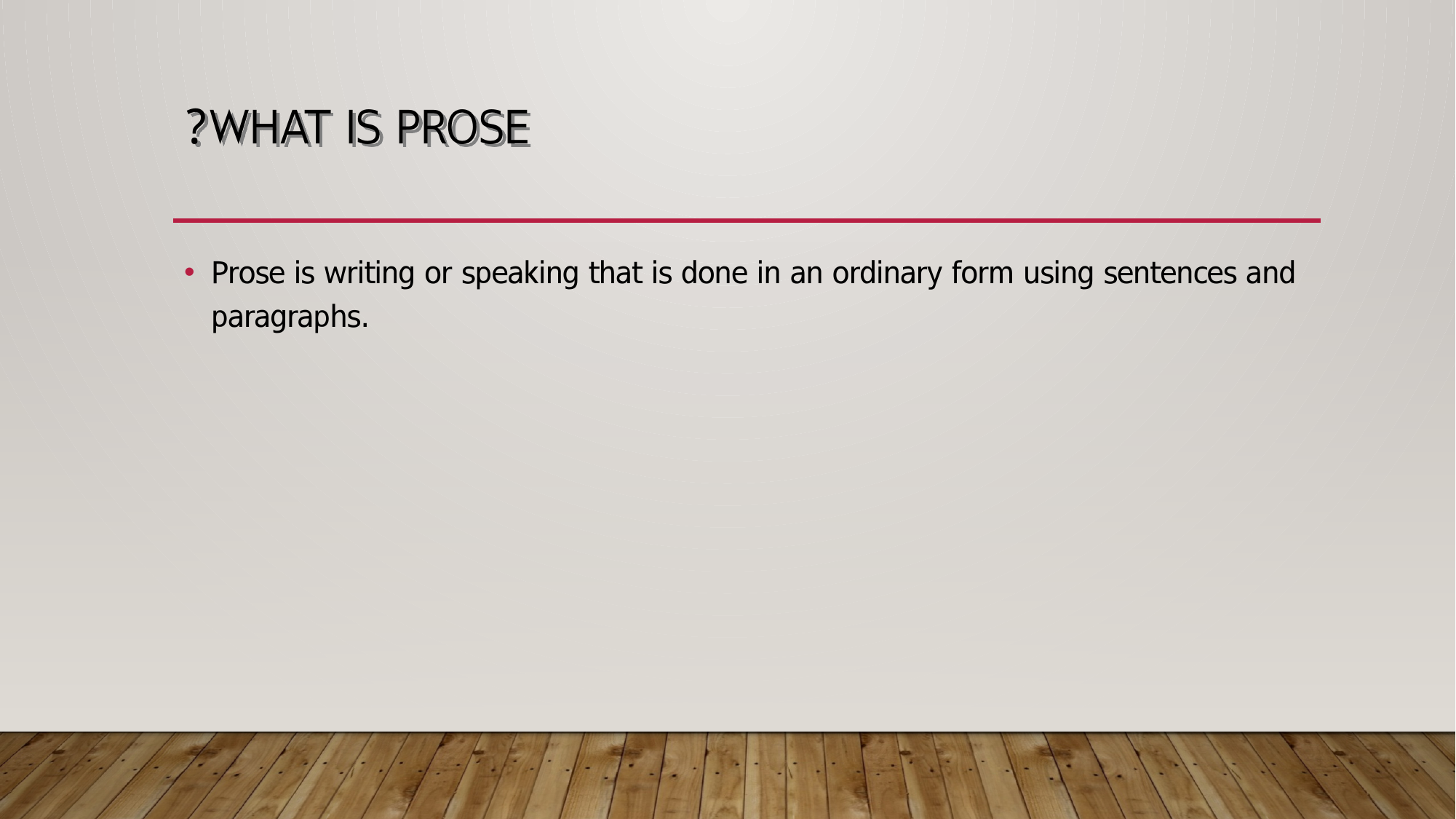

# What is Prose?
Prose is writing or speaking that is done in an ordinary form using sentences and paragraphs.